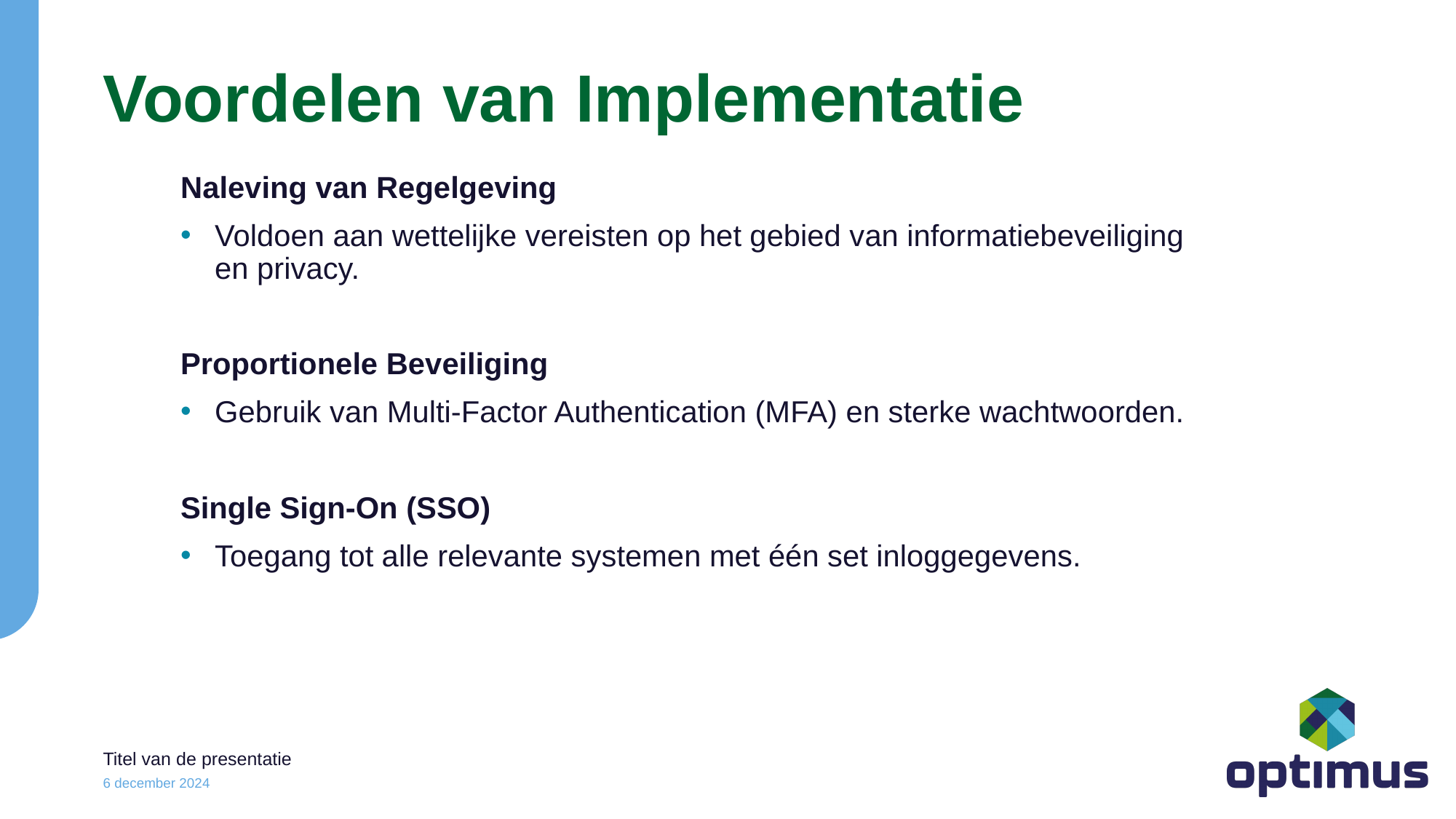

# Voordelen van Implementatie
Naleving van Regelgeving
Voldoen aan wettelijke vereisten op het gebied van informatiebeveiliging en privacy.

Proportionele Beveiliging
Gebruik van Multi-Factor Authentication (MFA) en sterke wachtwoorden.

Single Sign-On (SSO)
Toegang tot alle relevante systemen met één set inloggegevens.

Titel van de presentatie
6 december 2024